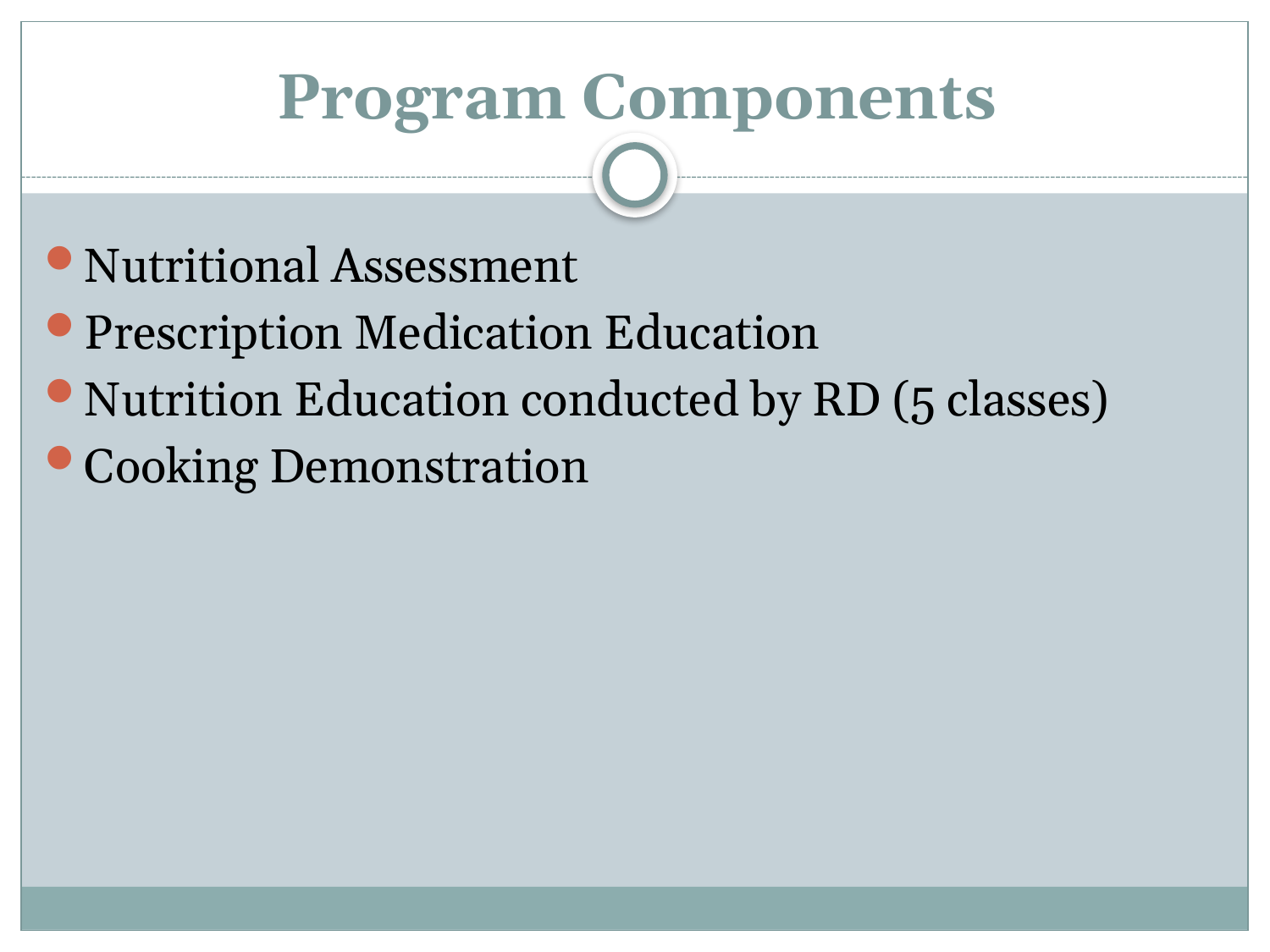

# Program Components
Nutritional Assessment
Prescription Medication Education
Nutrition Education conducted by RD (5 classes)
Cooking Demonstration